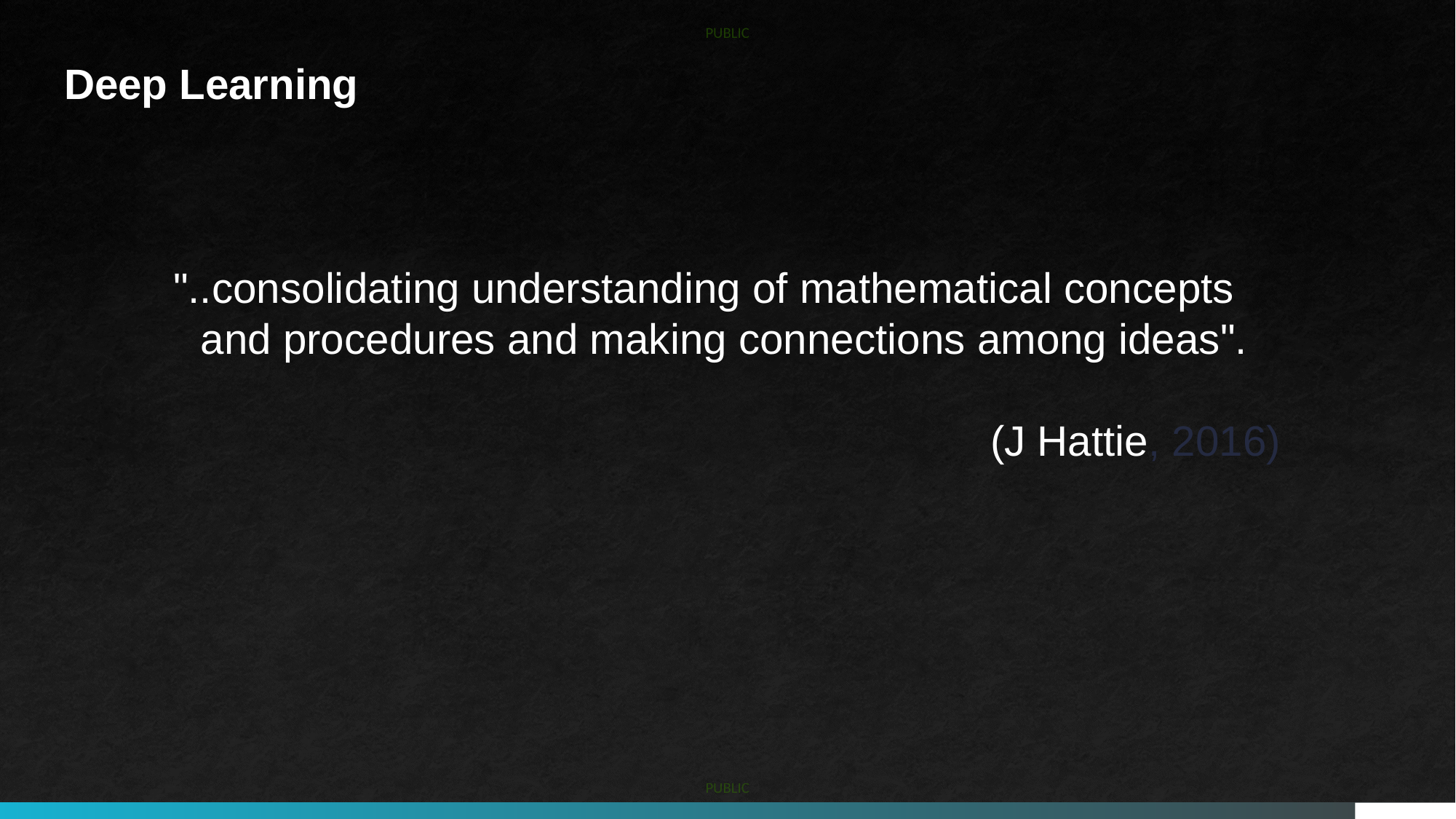

Deep Learning

"..consolidating understanding of mathematical concepts and procedures and making connections among ideas".

(J Hattie, 2016)